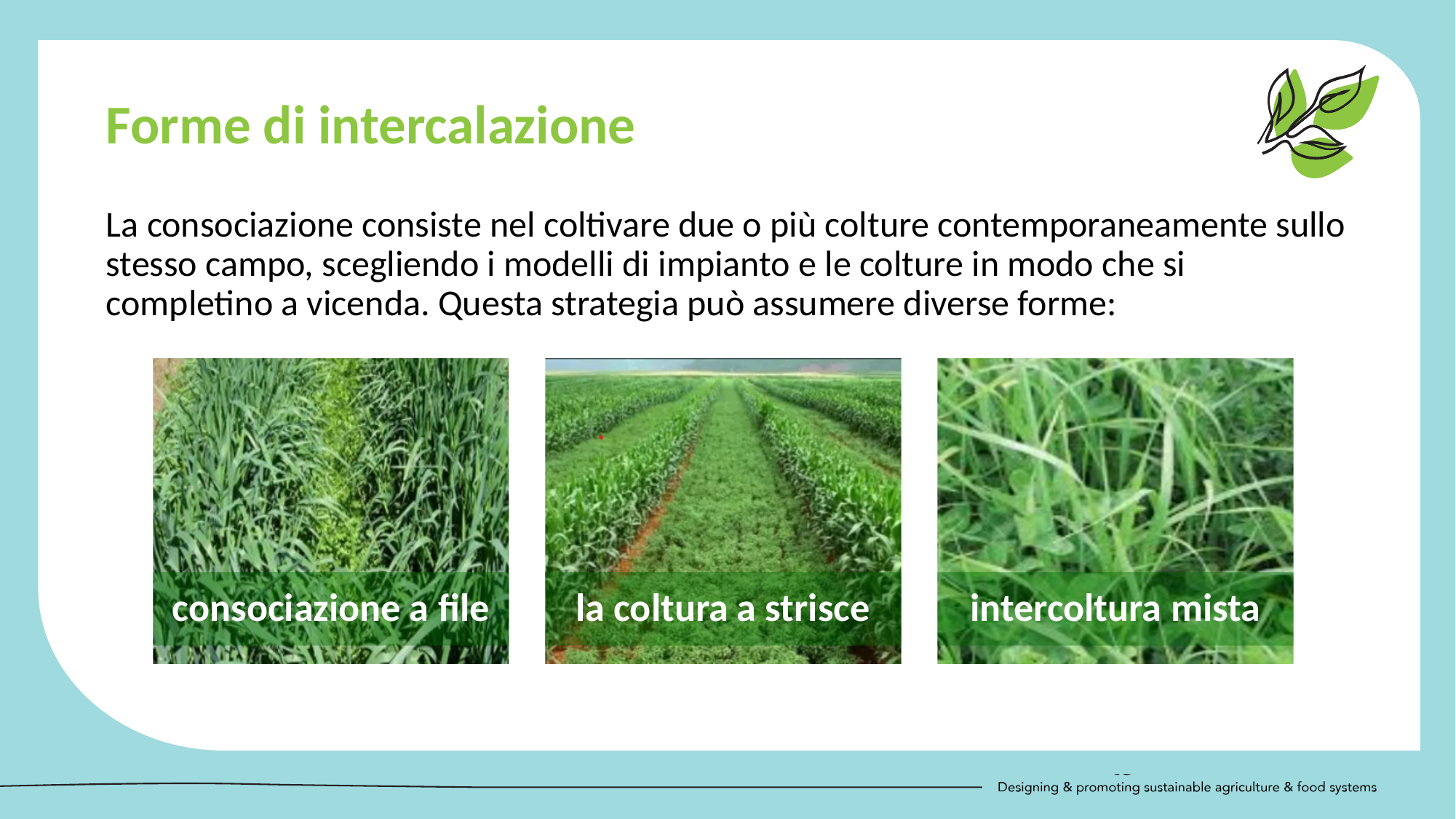

Forme di intercalazione
La consociazione consiste nel coltivare due o più colture contemporaneamente sullo stesso campo, scegliendo i modelli di impianto e le colture in modo che si completino a vicenda. Questa strategia può assumere diverse forme:

consociazione a file
la coltura a strisce
intercoltura mista